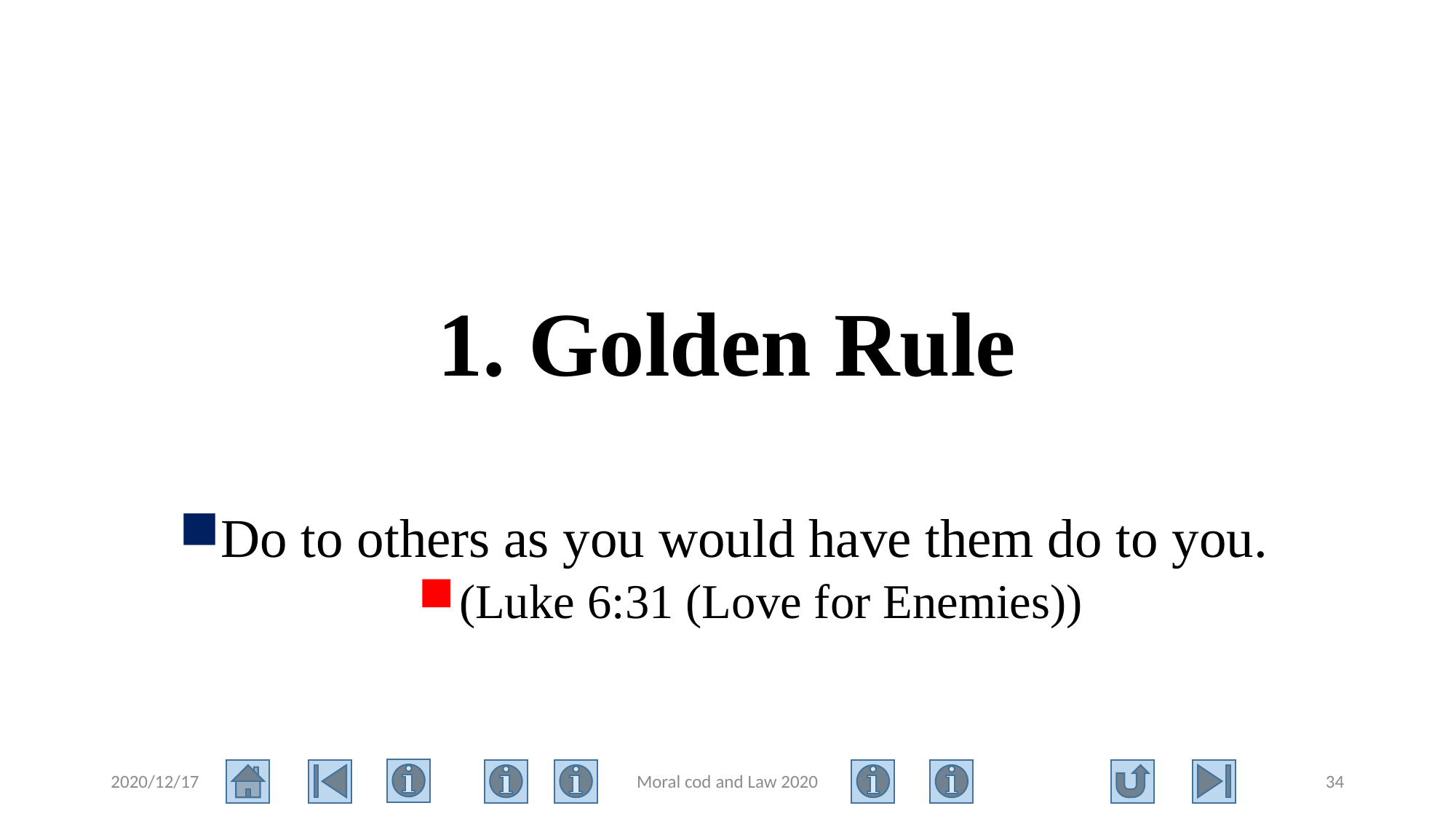

# 1. Golden Rule
Do to others as you would have them do to you.
(Luke 6:31 (Love for Enemies))

2020/12/17
Moral cod and Law 2020
34